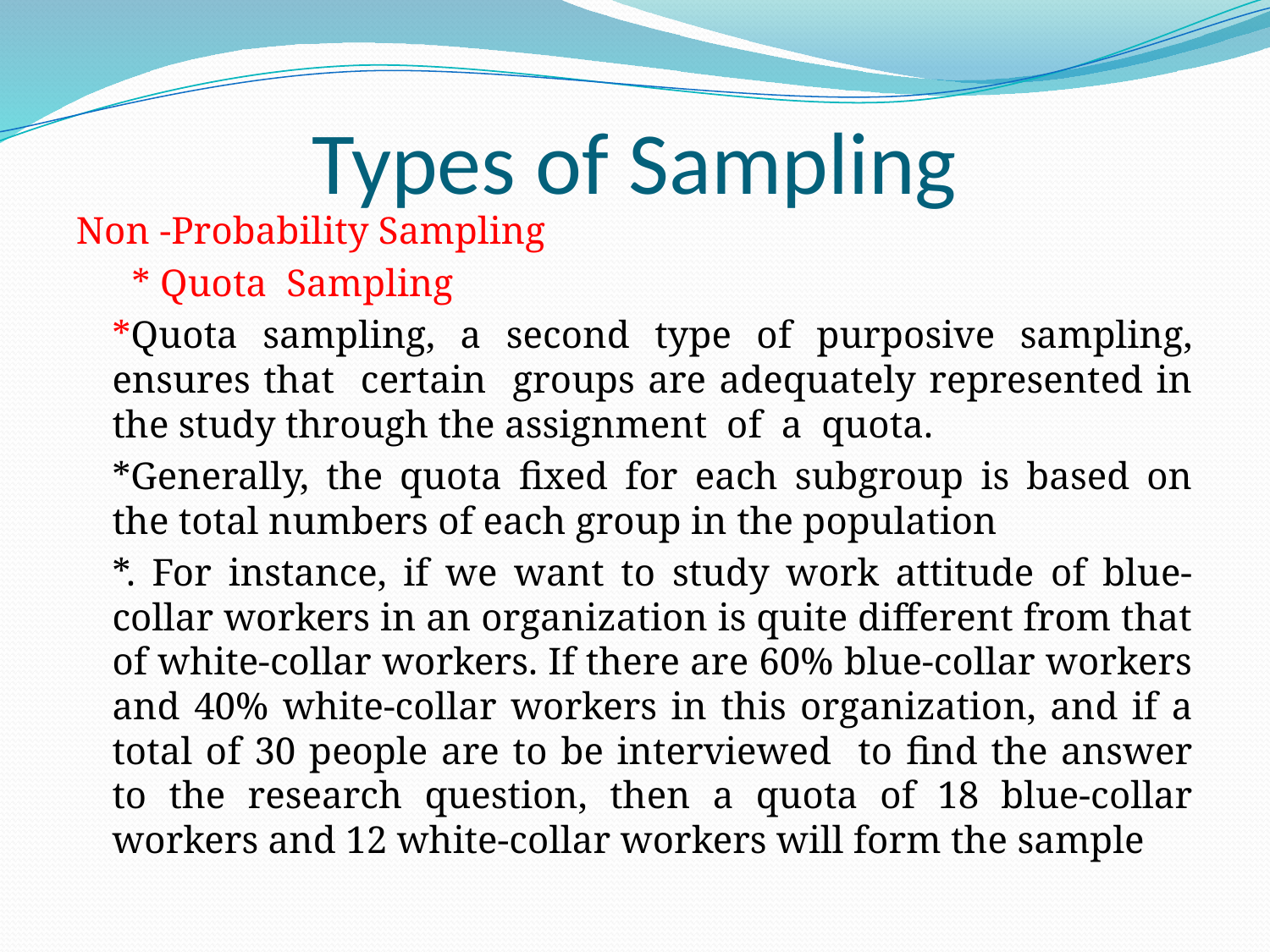

# Types of Sampling
Non -Probability Sampling
	  * Quota  Sampling
		*Quota sampling, a second type of purposive sampling, ensures that  certain  groups are adequately represented in the study through the assignment  of  a  quota.
		*Generally, the quota fixed for each subgroup is based on the total numbers of each group in the population
		*. For instance, if we want to study work attitude of blue-collar workers in an organization is quite different from that of white-collar workers. If there are 60% blue-collar workers and 40% white-collar workers in this organization, and if a total of 30 people are to be interviewed  to find the answer to the research question, then a quota of 18 blue-collar workers and 12 white-collar workers will form the sample